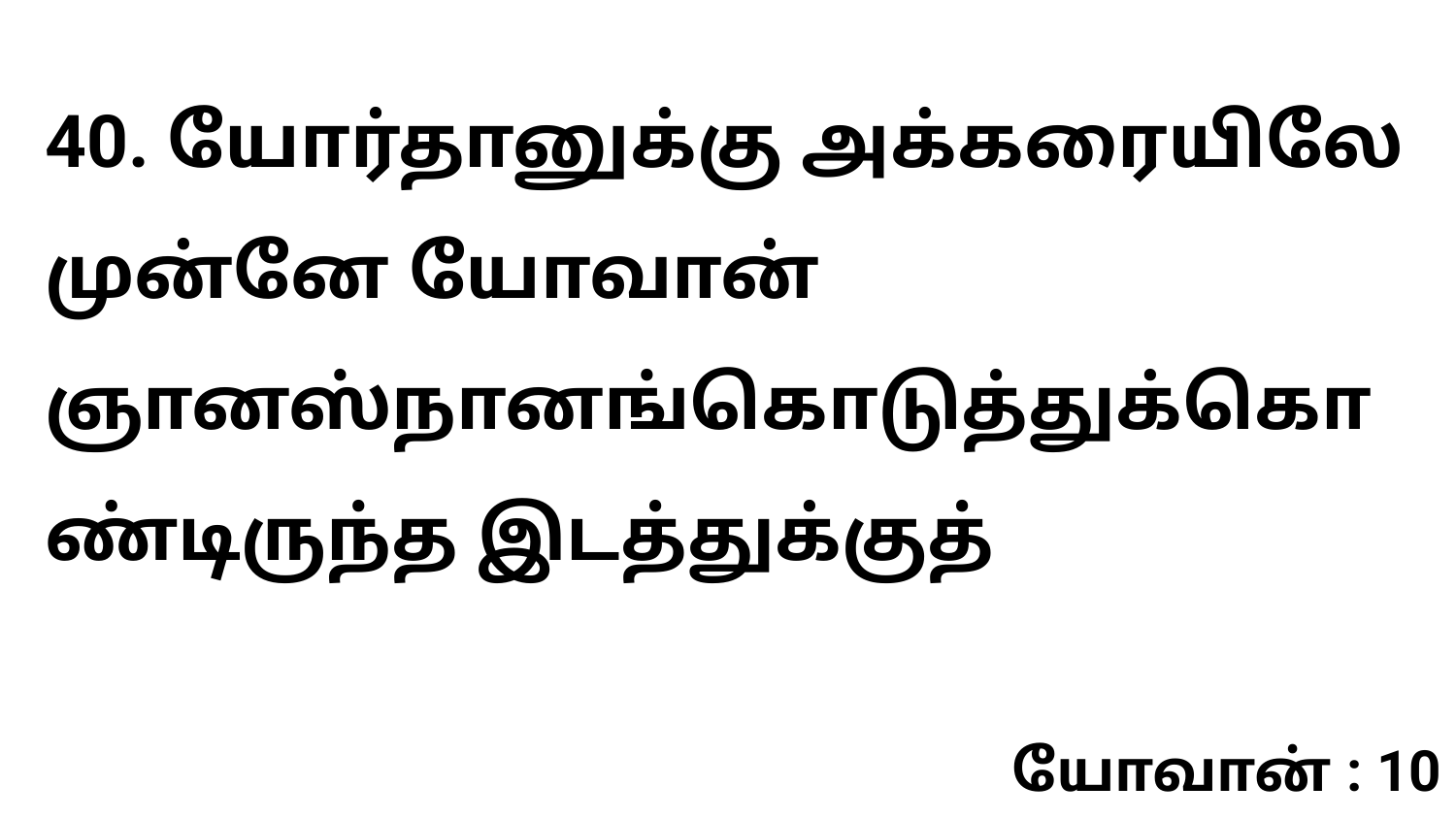

40. யோர்தானுக்கு அக்கரையிலே முன்னே யோவான் ஞானஸ்நானங்கொடுத்துக்கொண்டிருந்த இடத்துக்குத்
யோவான் : 10